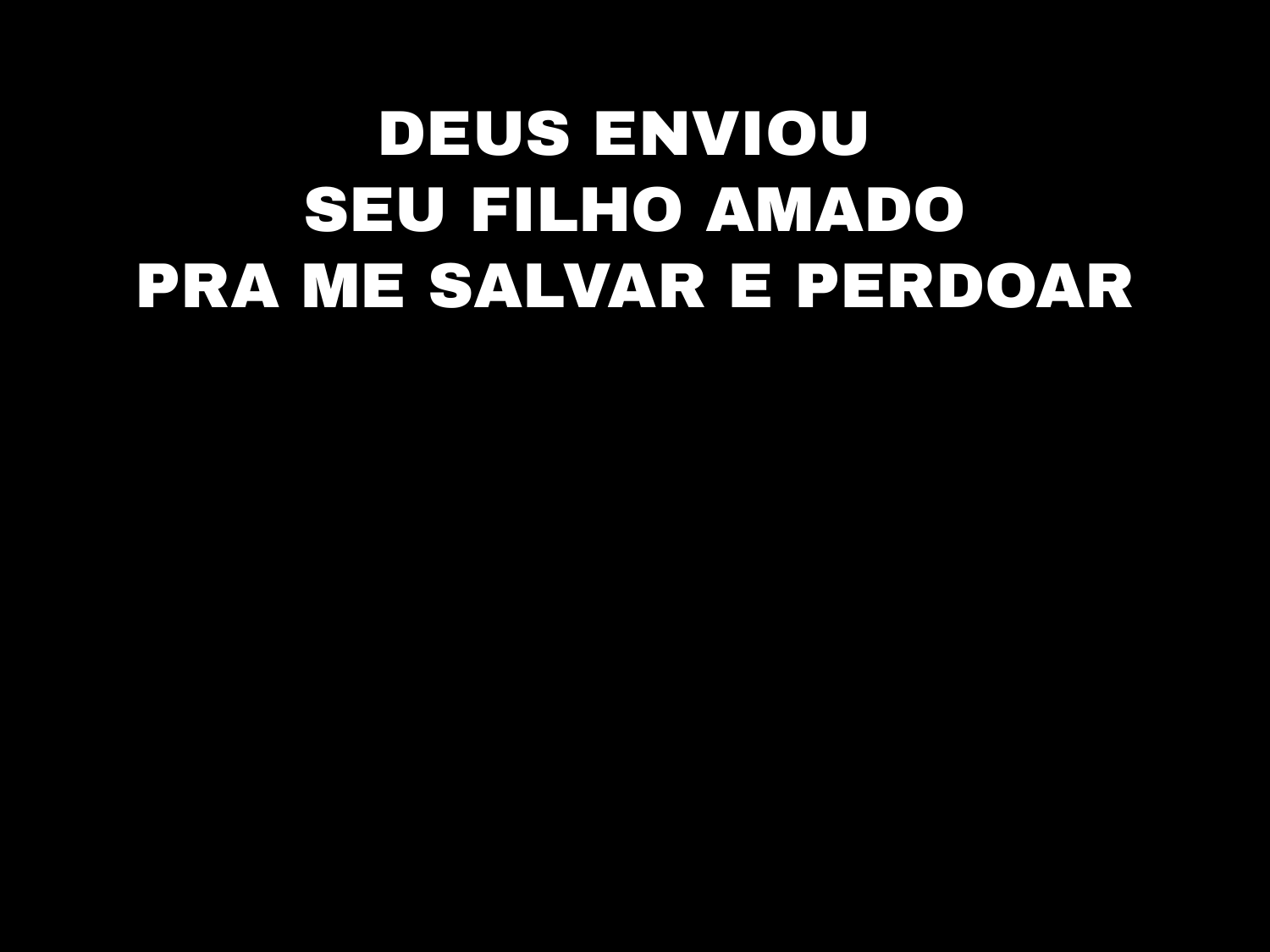

# DEUS ENVIOU SEU FILHO AMADO PRA ME SALVAR E PERDOAR